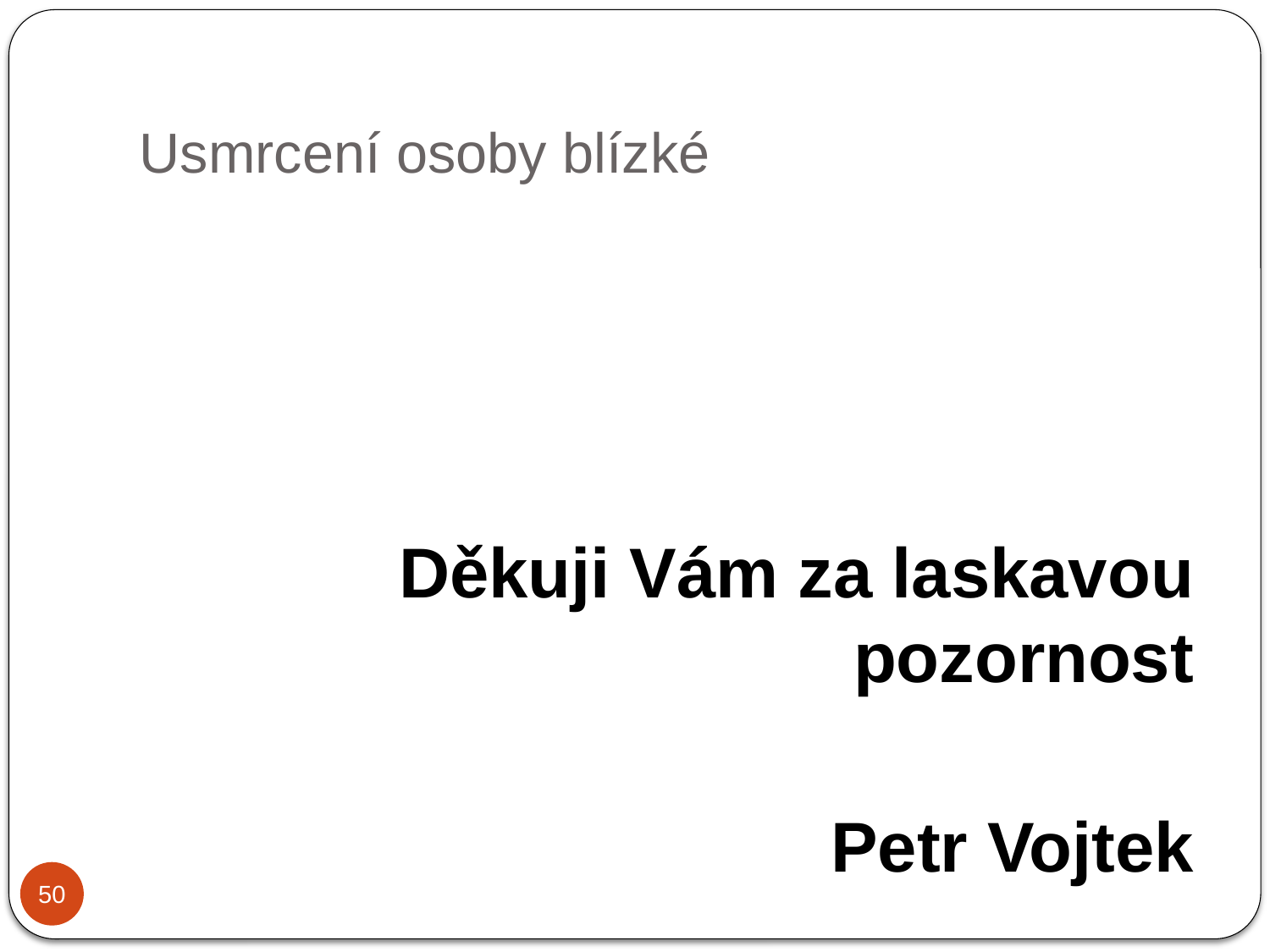

# Usmrcení osoby blízké

Děkuji Vám za laskavou pozornost

		Petr Vojtek
50